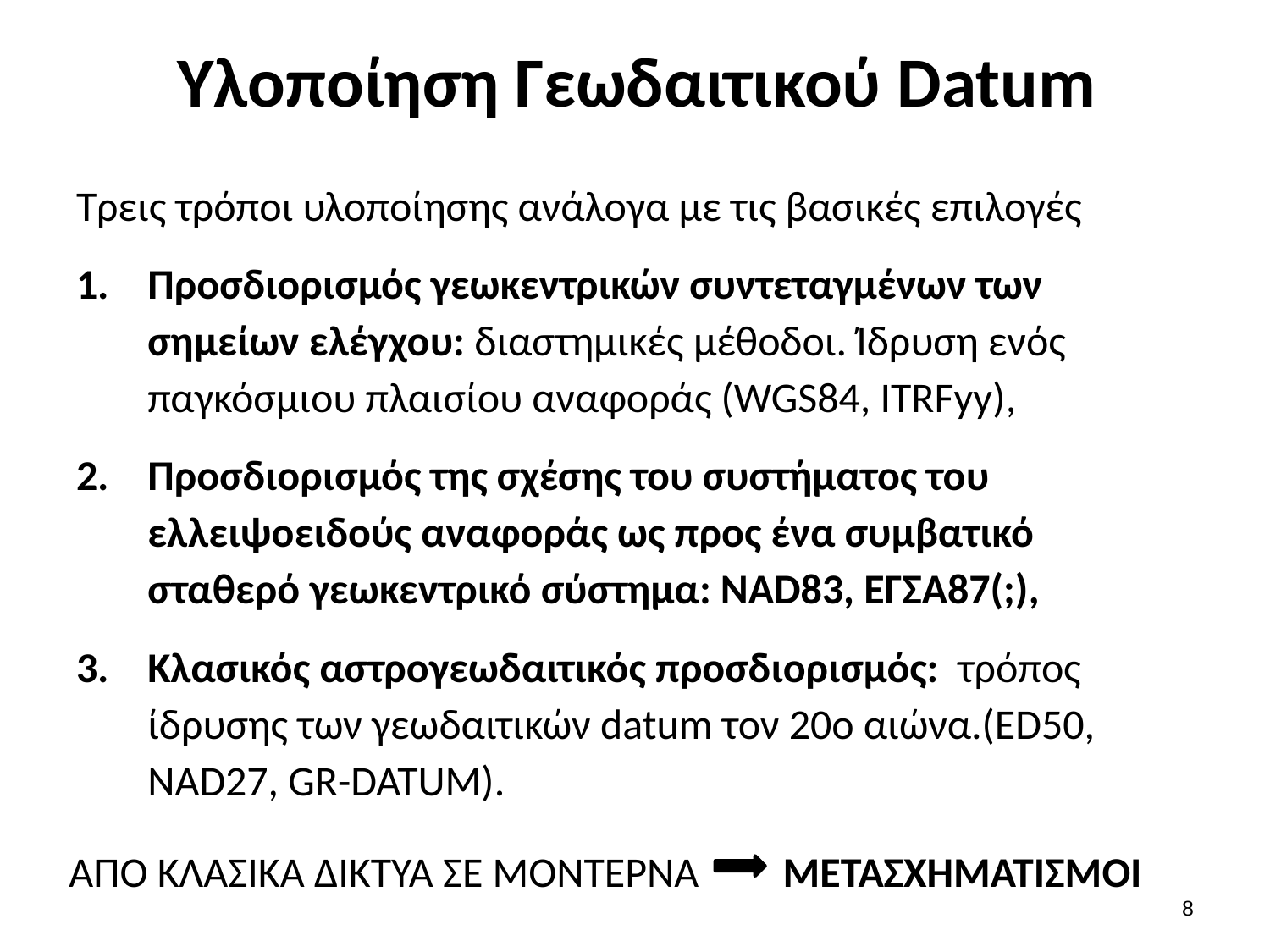

# Υλοποίηση Γεωδαιτικού Datum
Τρεις τρόποι υλοποίησης ανάλογα με τις βασικές επιλογές
Προσδιορισμός γεωκεντρικών συντεταγμένων των σημείων ελέγχου: διαστημικές μέθοδοι. Ίδρυση ενός παγκόσμιου πλαισίου αναφοράς (WGS84, ITRFyy),
Προσδιορισμός της σχέσης του συστήματος του ελλειψοειδούς αναφοράς ως προς ένα συμβατικό σταθερό γεωκεντρικό σύστημα: NAD83, ΕΓΣΑ87(;),
Κλασικός αστρογεωδαιτικός προσδιορισμός:  τρόπος ίδρυσης των γεωδαιτικών datum τον 20ο αιώνα.(ED50, NAD27, GR-DATUM).
ΑΠΟ ΚΛΑΣΙΚΑ ΔΙΚΤΥΑ ΣΕ ΜΟΝΤΕΡΝΑ
ΜΕΤΑΣΧΗΜΑΤΙΣΜΟΙ

8